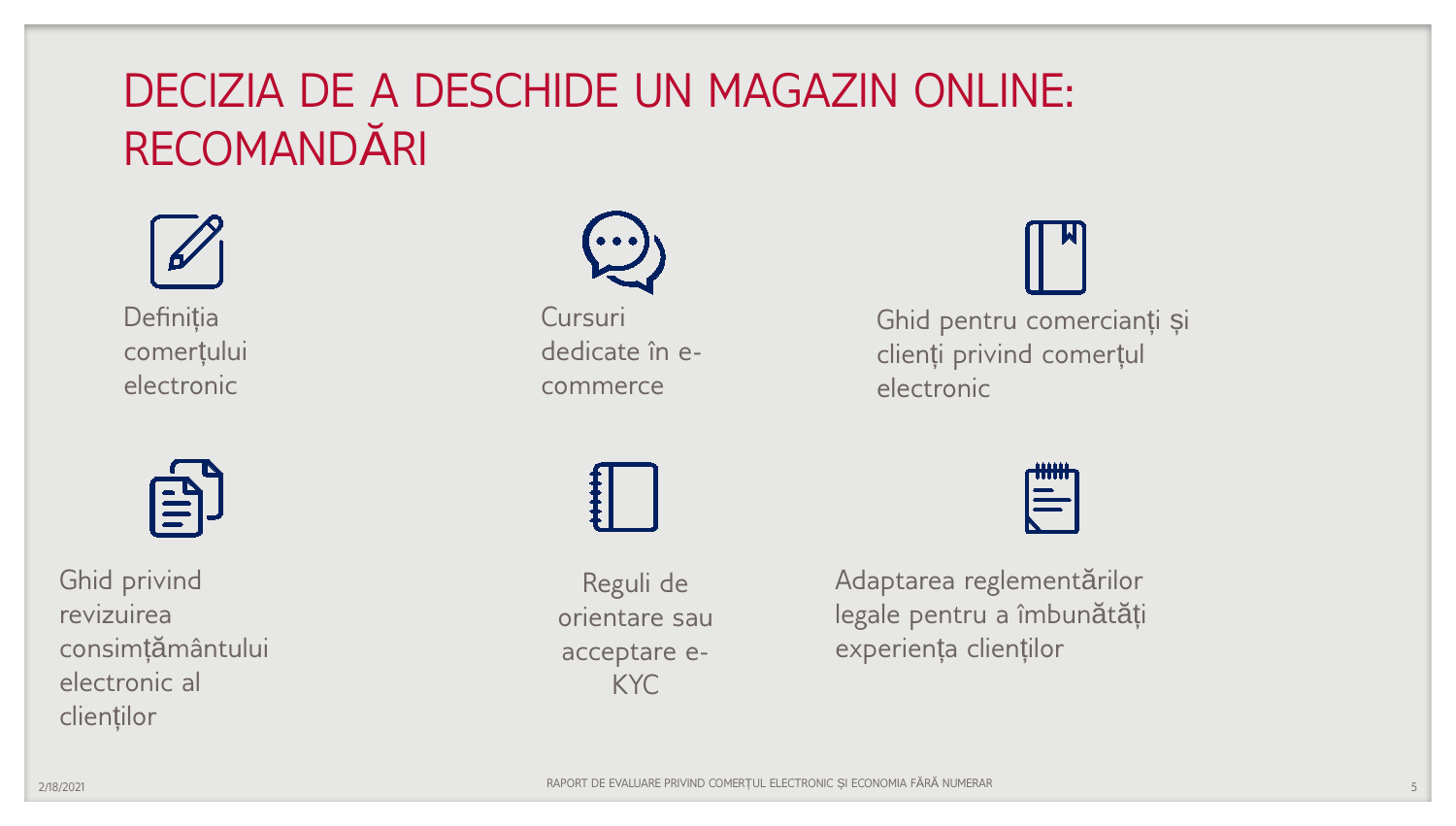

# DECIZIA DE A DESCHIDE UN MAGAZIN ONLINE: RECOMANDĂRI

Cursuri dedicate în e-commerce

Definiția comerțului electronic

Ghid pentru comercianți și clienți privind comerțul electronic

Ghid privind revizuirea consimțământului electronic al clienților

Adaptarea reglementărilor legale pentru a îmbunătăți experiența clienților

Reguli de orientare sau acceptare e-KYC
RAPORT DE EVALUARE PRIVIND COMERȚUL ELECTRONIC ȘI ECONOMIA FĂRĂ NUMERAR
2/18/2021
5